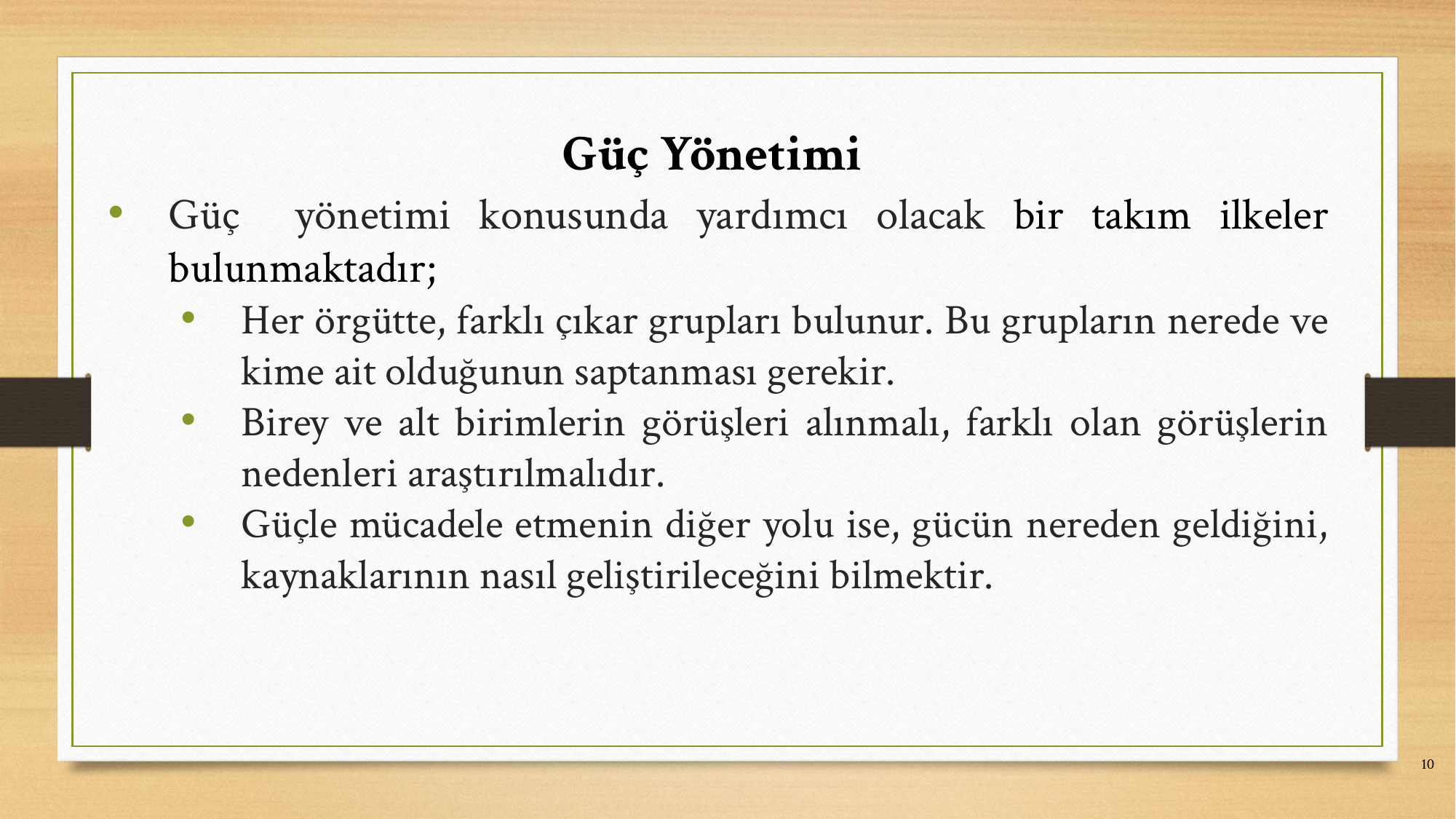

# Güç Yönetimi
Güç  yönetimi konusunda yardımcı olacak bir takım ilkeler bulunmaktadır;
Her örgütte, farklı çıkar grupları bulunur. Bu grupların nerede ve kime ait olduğunun saptanması gerekir.
Birey ve alt birimlerin görüşleri alınmalı, farklı olan görüşlerin nedenleri araştırılmalıdır.
Güçle mücadele etmenin diğer yolu ise, gücün nereden geldiğini, kaynaklarının nasıl geliştirileceğini bilmektir.
10